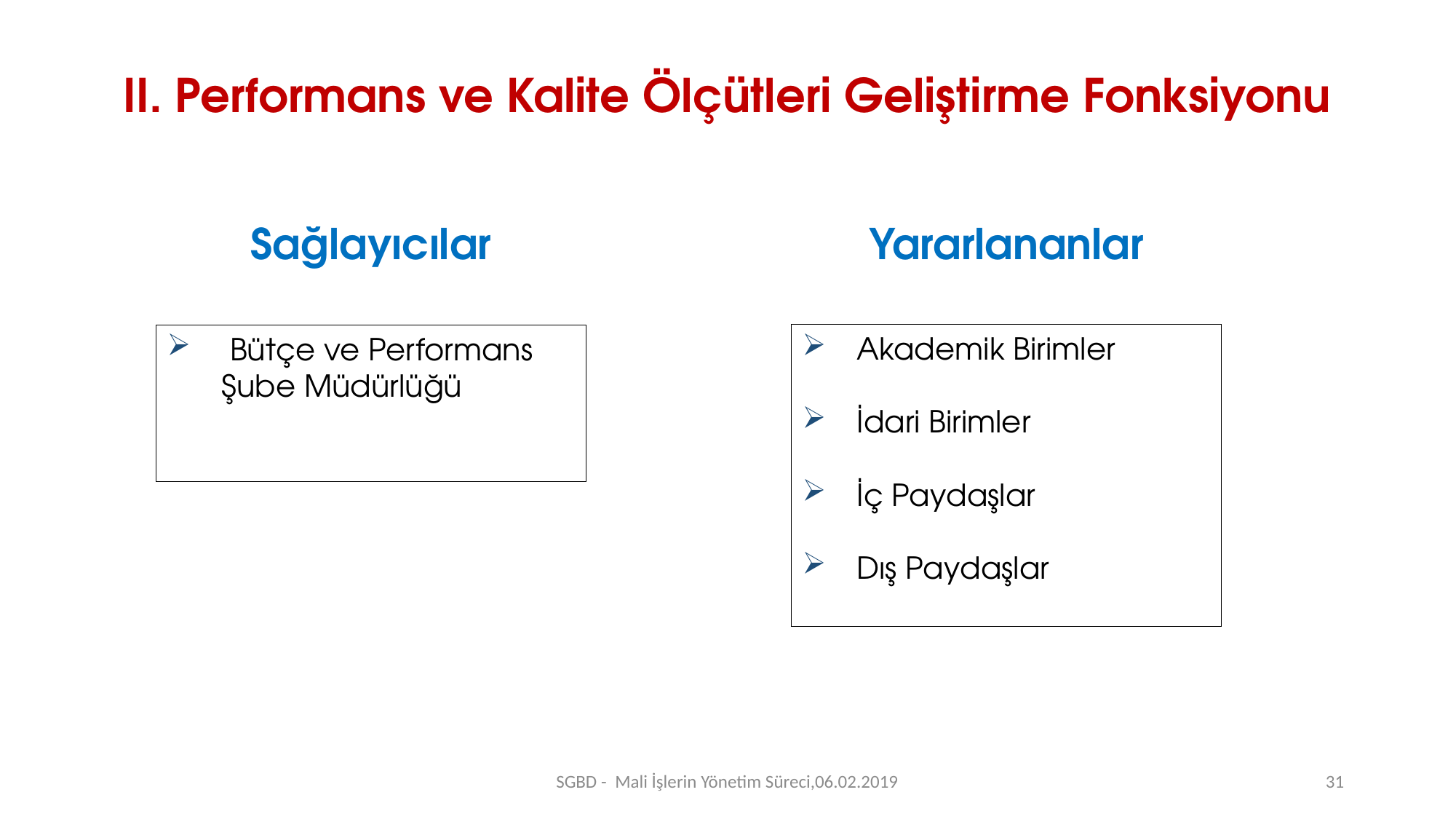

# II. Performans ve Kalite Ölçütleri Geliştirme Fonksiyonu
Sağlayıcılar
Yararlananlar
Akademik Birimler

İdari Birimler

İç Paydaşlar

Dış Paydaşlar

 Bütçe ve Performans Şube Müdürlüğü

SGBD -  Mali İşlerin Yönetim Süreci,06.02.2019
31